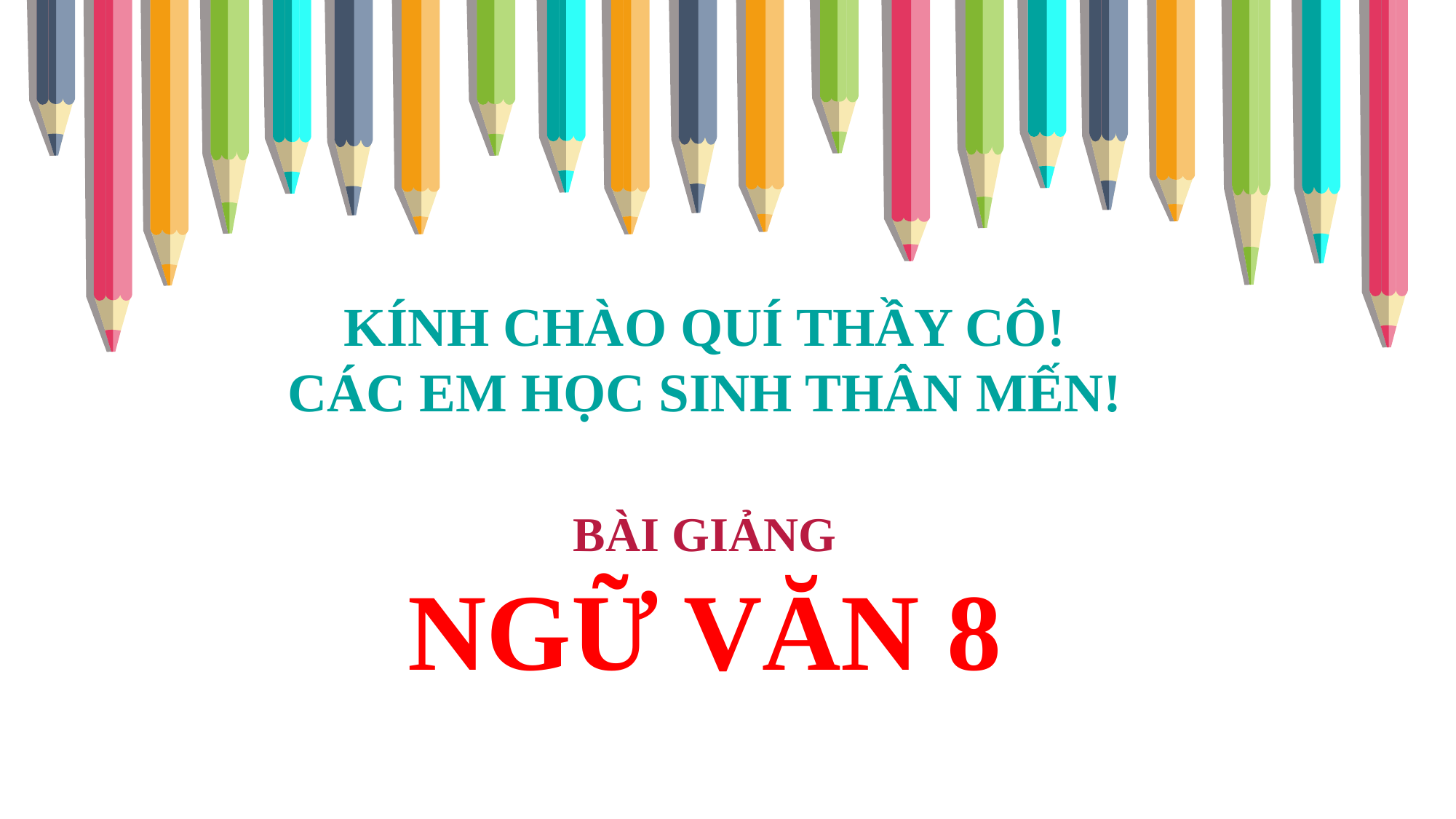

KÍNH CHÀO QUÍ THẦY CÔ!
CÁC EM HỌC SINH THÂN MẾN!

BÀI GIẢNG
NGỮ VĂN 8